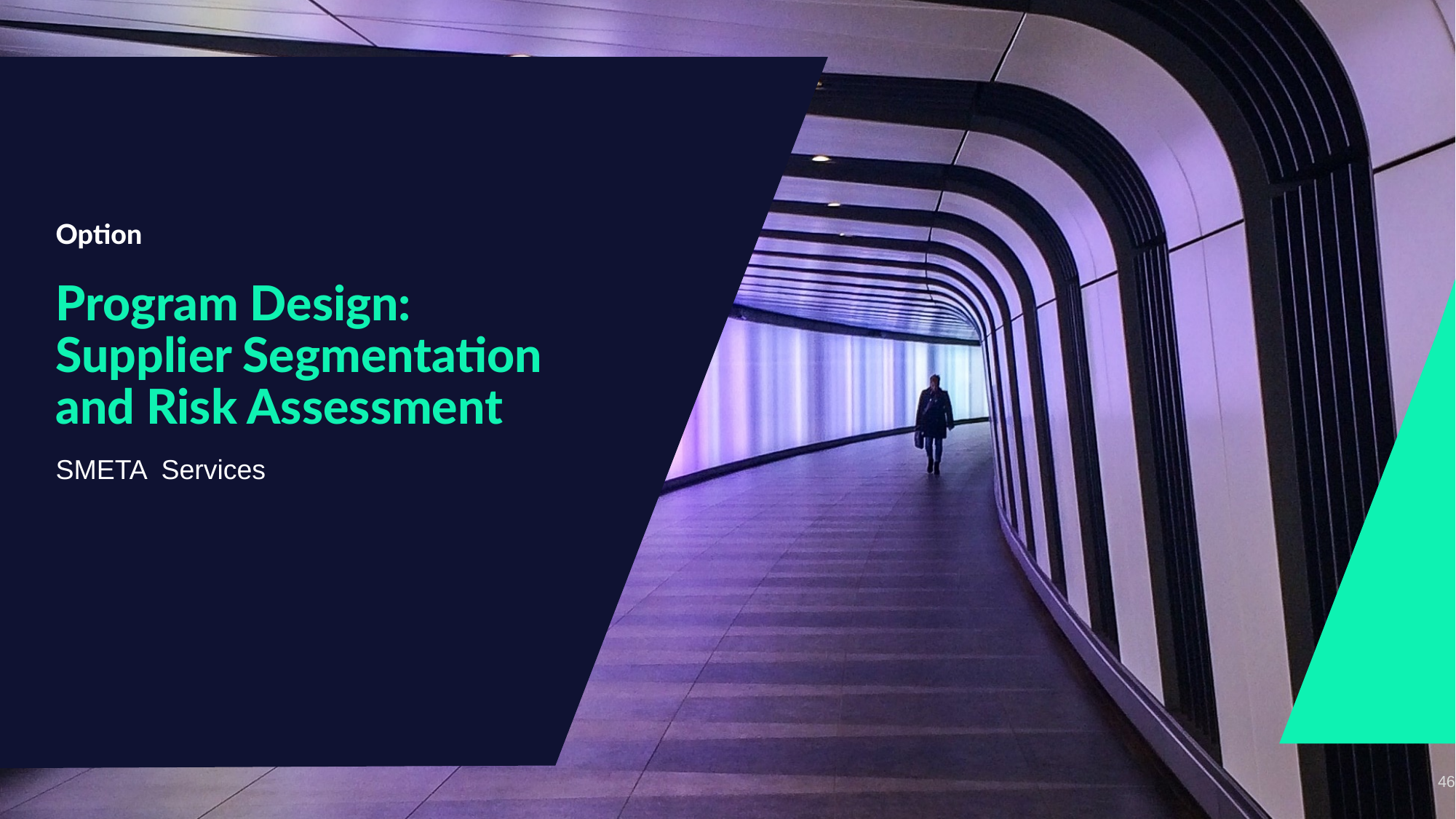

Option
# Program Design:  Supplier Segmentation and Risk Assessment
SMETA  Services
46